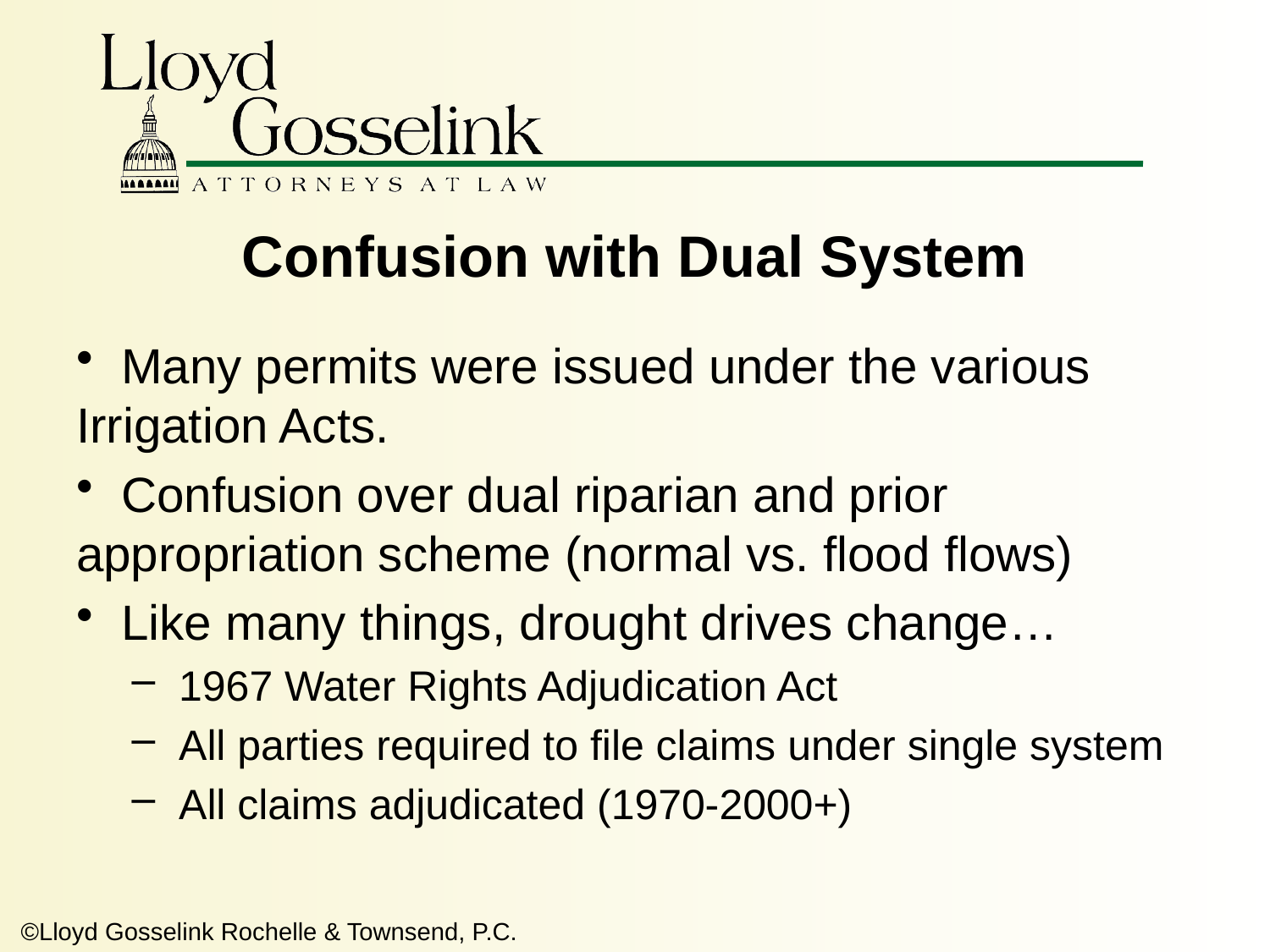

# Confusion with Dual System
  Many permits were issued under the various Irrigation Acts.
  Confusion over dual riparian and prior appropriation scheme (normal vs. flood flows)
  Like many things, drought drives change…
  1967 Water Rights Adjudication Act
  All parties required to file claims under single system
  All claims adjudicated (1970-2000+)